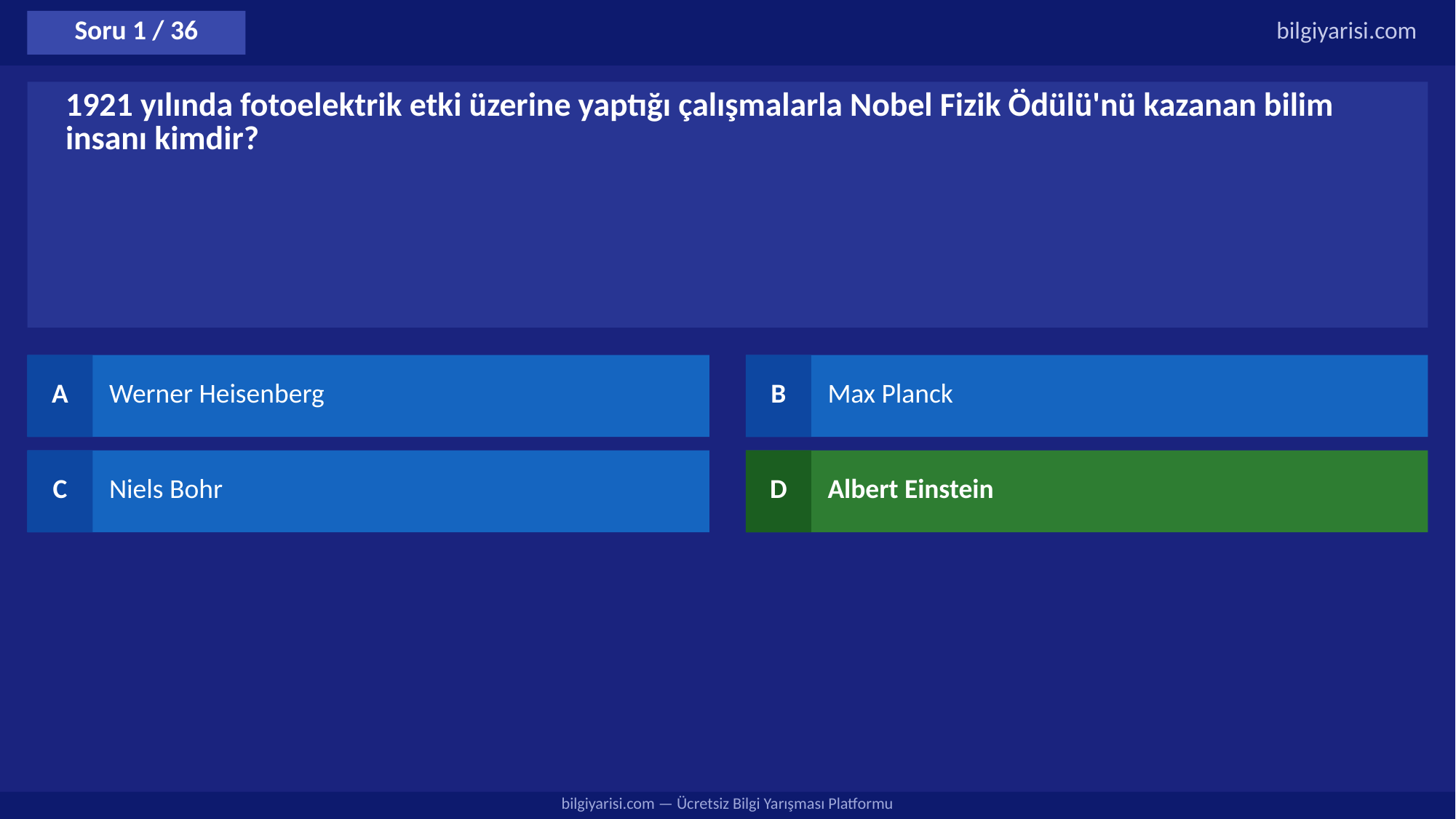

Soru 1 / 36
bilgiyarisi.com

1921 yılında fotoelektrik etki üzerine yaptığı çalışmalarla Nobel Fizik Ödülü'nü kazanan bilim insanı kimdir?

A
Werner Heisenberg

B
Max Planck

C
Niels Bohr

D
Albert Einstein
bilgiyarisi.com — Ücretsiz Bilgi Yarışması Platformu